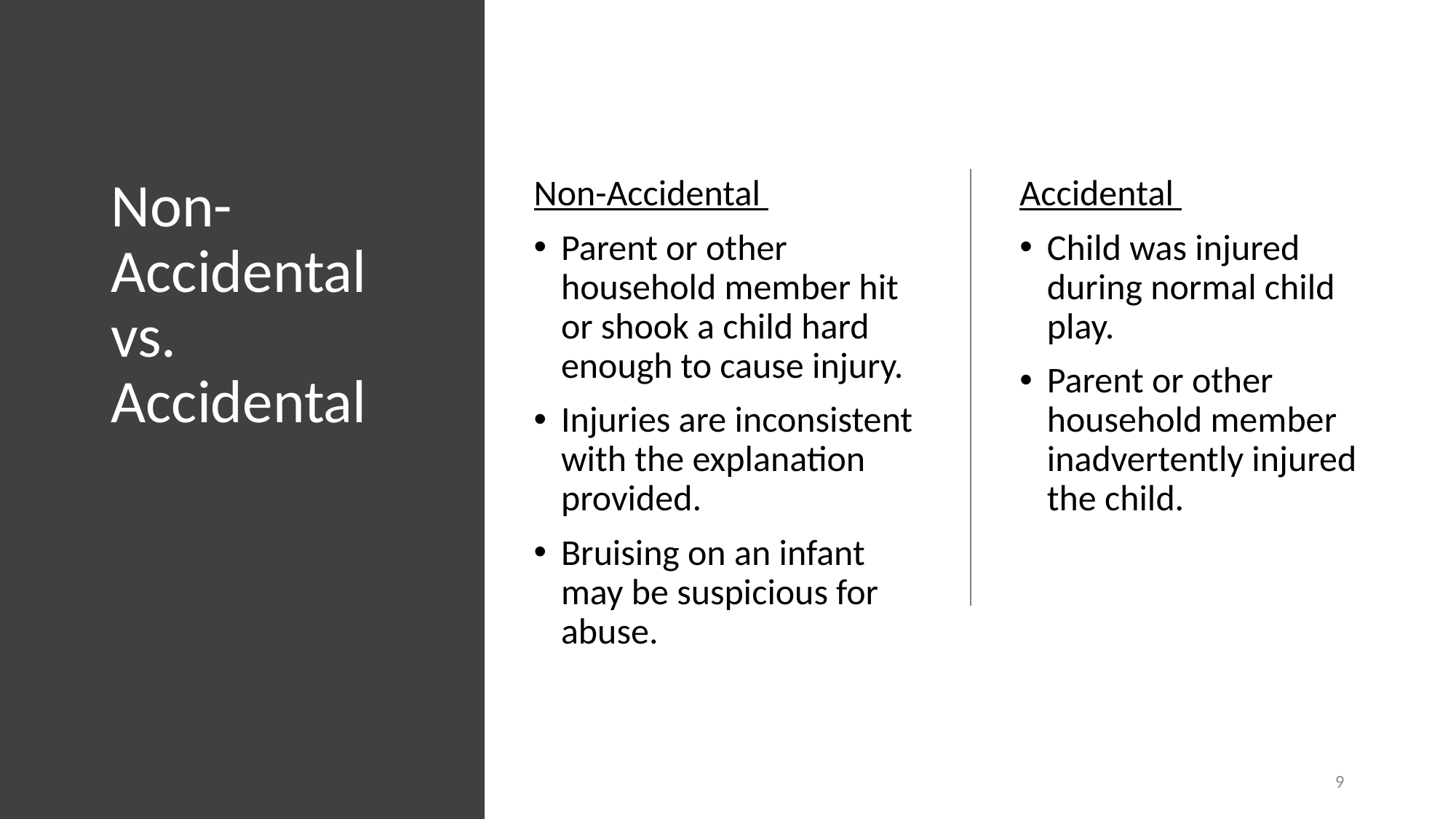

# Non-Accidental vs. Accidental
Non-Accidental
Parent or other household member hit or shook a child hard enough to cause injury.
Injuries are inconsistent with the explanation provided.
Bruising on an infant may be suspicious for abuse.

Accidental
Child was injured during normal child play.
Parent or other household member inadvertently injured the child.
9